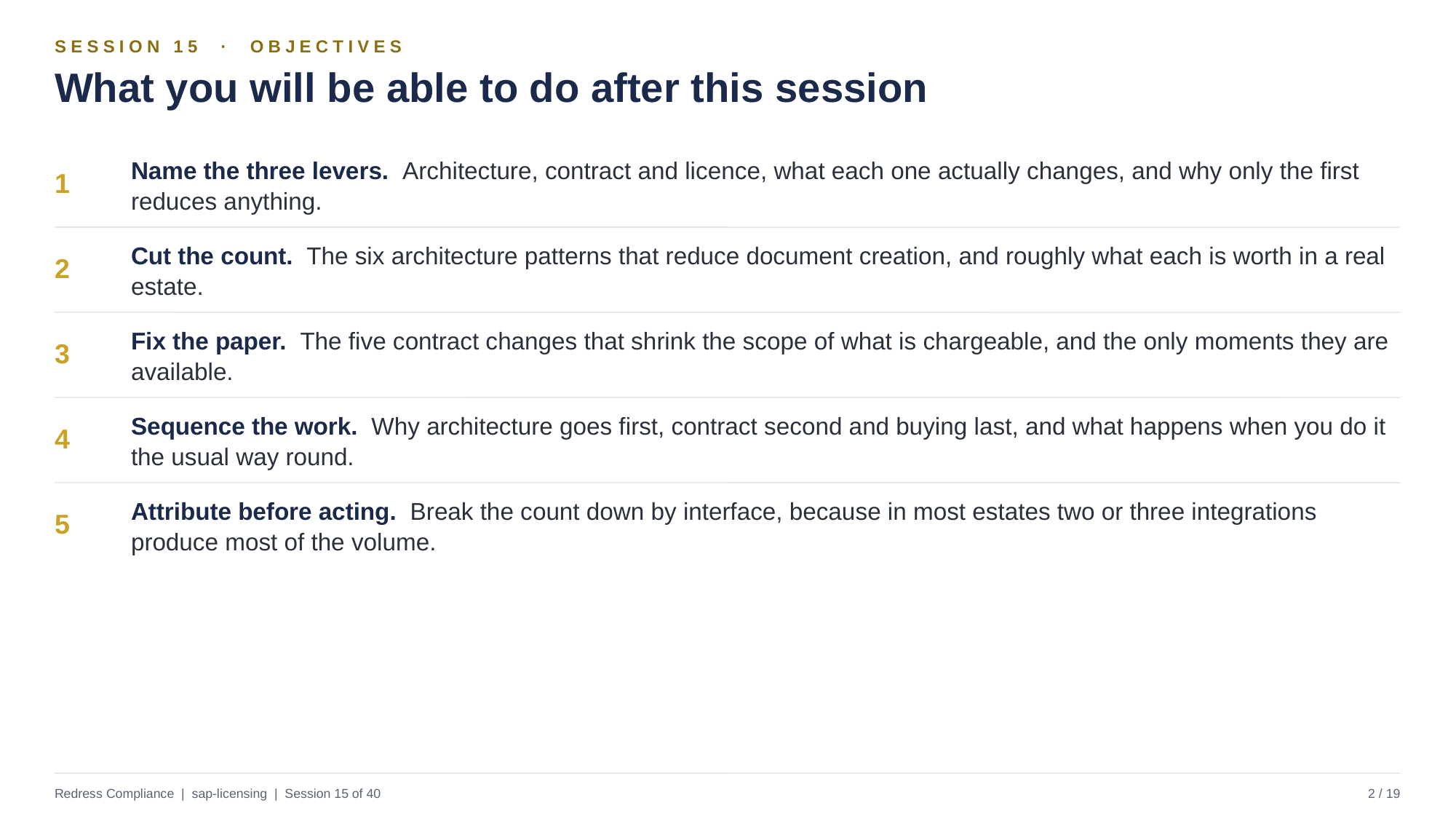

SESSION 15  ·  OBJECTIVES
What you will be able to do after this session
Name the three levers.  Architecture, contract and licence, what each one actually changes, and why only the first reduces anything.
1

Cut the count.  The six architecture patterns that reduce document creation, and roughly what each is worth in a real estate.
2

Fix the paper.  The five contract changes that shrink the scope of what is chargeable, and the only moments they are available.
3

Sequence the work.  Why architecture goes first, contract second and buying last, and what happens when you do it the usual way round.
4

Attribute before acting.  Break the count down by interface, because in most estates two or three integrations produce most of the volume.
5

Redress Compliance  |  sap-licensing  |  Session 15 of 40
2 / 19